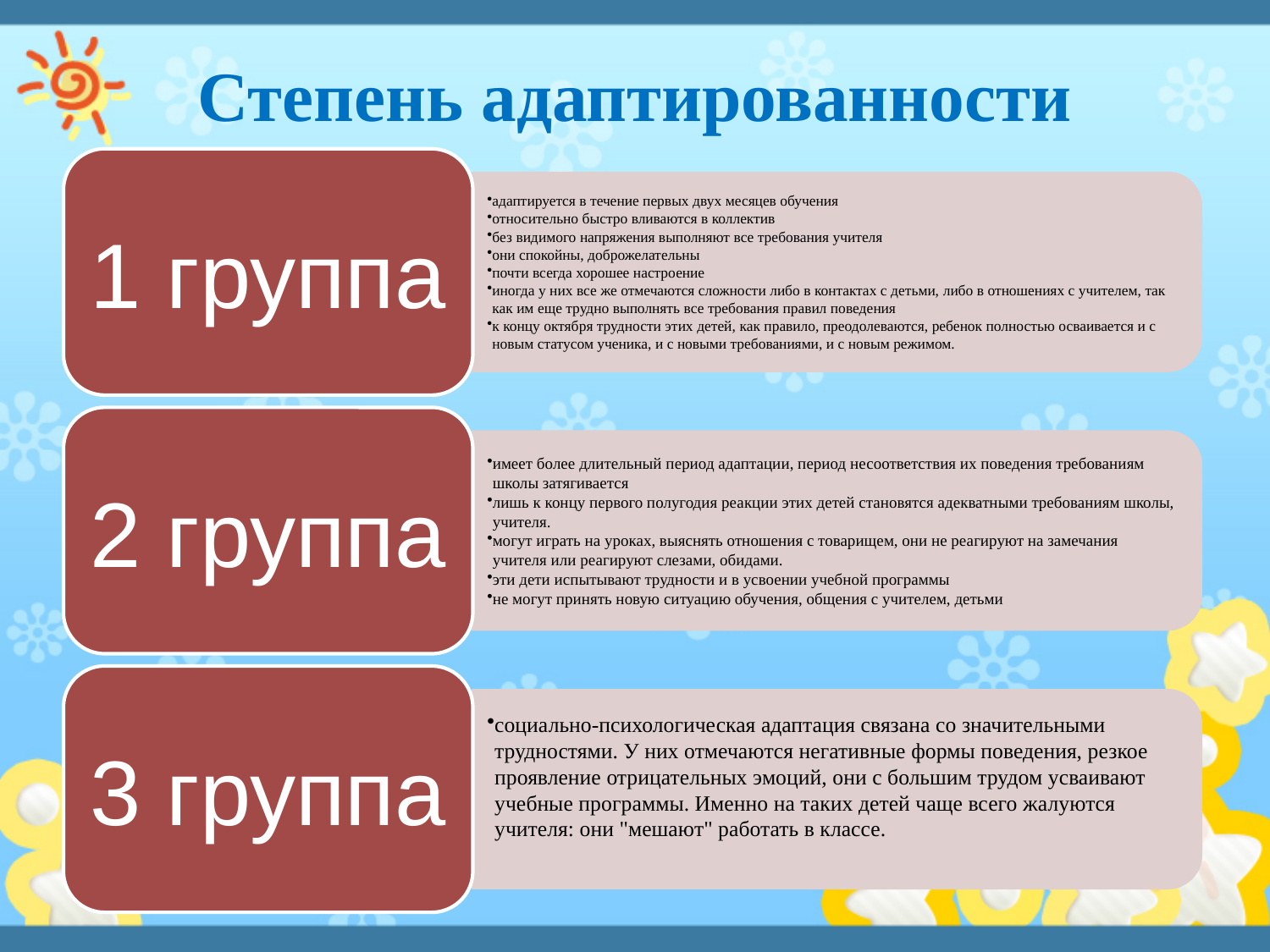

# Степень адаптированности
1 группа
адаптируется в течение первых двух месяцев обучения
2 группа
имеет более длительный период адаптации, период несоответствия их поведения требованиям школы затягивается
3 группа
социально-психологическая адаптация связана со значительными трудностями. У них отмечаются негативные формы поведения, резкое проявление отрицательных эмоций, они с большим трудом усваивают учебные программы. Именно на таких детей чаще всего жалуются учителя: они "мешают" работать в классе.
относительно быстро вливаются в коллектив
без видимого напряжения выполняют все требования учителя
они спокойны, доброжелательны
почти всегда хорошее настроение
иногда у них все же отмечаются сложности либо в контактах с детьми, либо в отношениях с учителем, так как им еще трудно выполнять все требования правил поведения
к концу октября трудности этих детей, как правило, преодолеваются, ребенок полностью осваивается и с новым статусом ученика, и с новыми требованиями, и с новым режимом.
лишь к концу первого полугодия реакции этих детей становятся адекватными требованиям школы, учителя.
могут играть на уроках, выяснять отношения с товарищем, они не реагируют на замечания учителя или реагируют слезами, обидами.
эти дети испытывают трудности и в усвоении учебной программы
не могут принять новую ситуацию обучения, общения с учителем, детьми